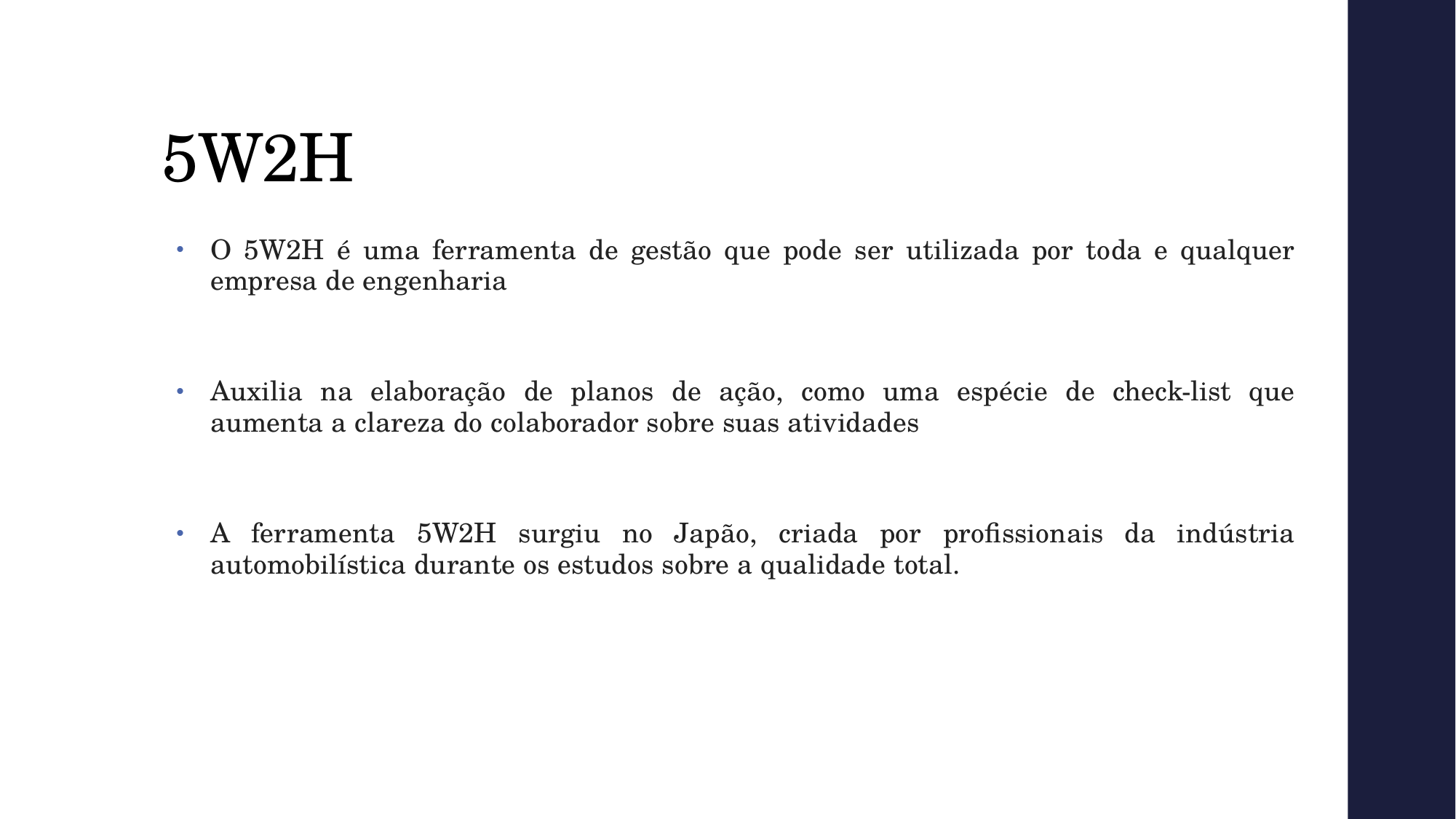

# 5W2H
O 5W2H é uma ferramenta de gestão que pode ser utilizada por toda e qualquer empresa de engenharia

Auxilia na elaboração de planos de ação, como uma espécie de check-list que aumenta a clareza do colaborador sobre suas atividades

A ferramenta 5W2H surgiu no Japão, criada por profissionais da indústria automobilística durante os estudos sobre a qualidade total.